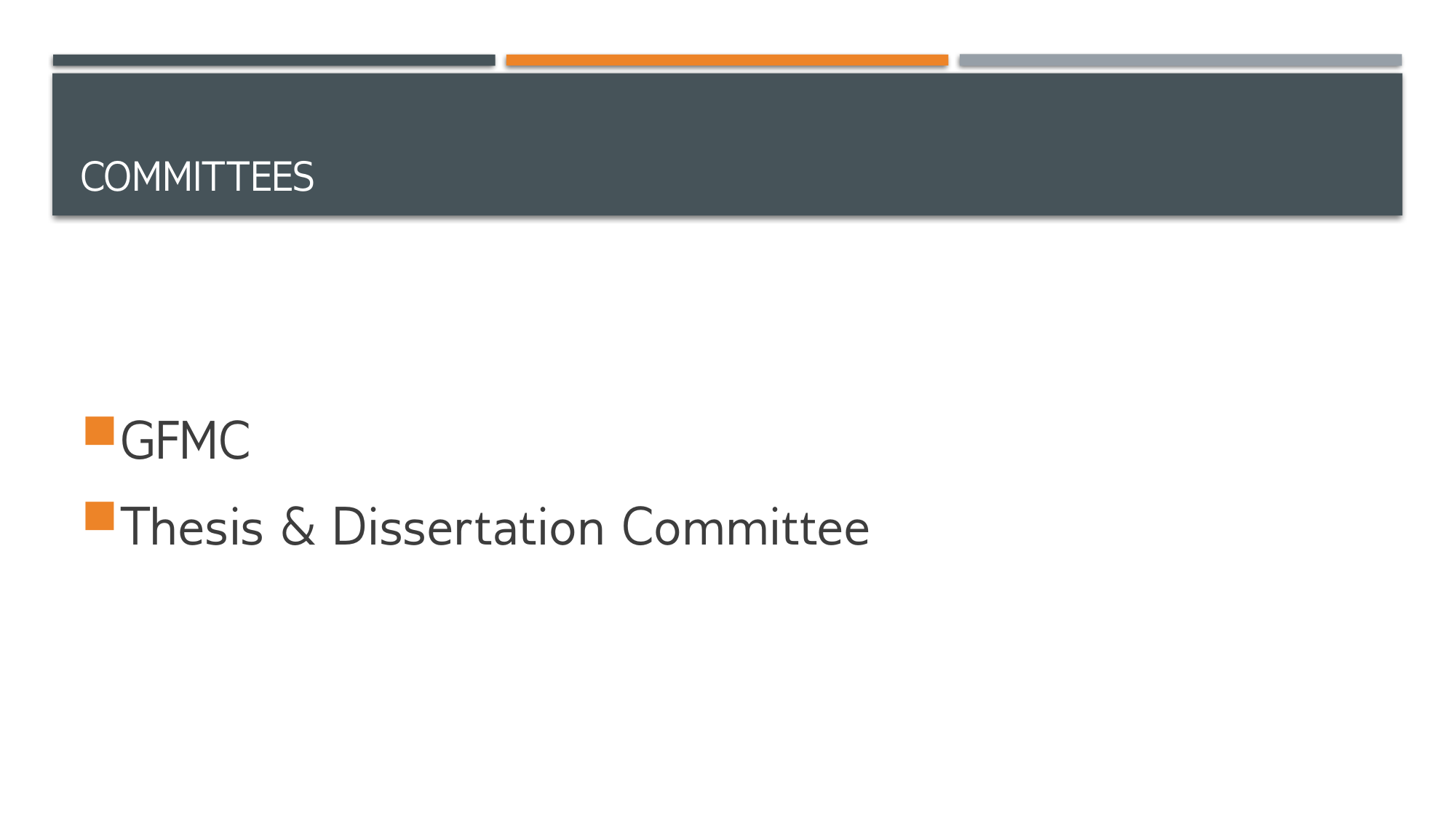

# Committees
GFMC
Thesis & Dissertation Committee